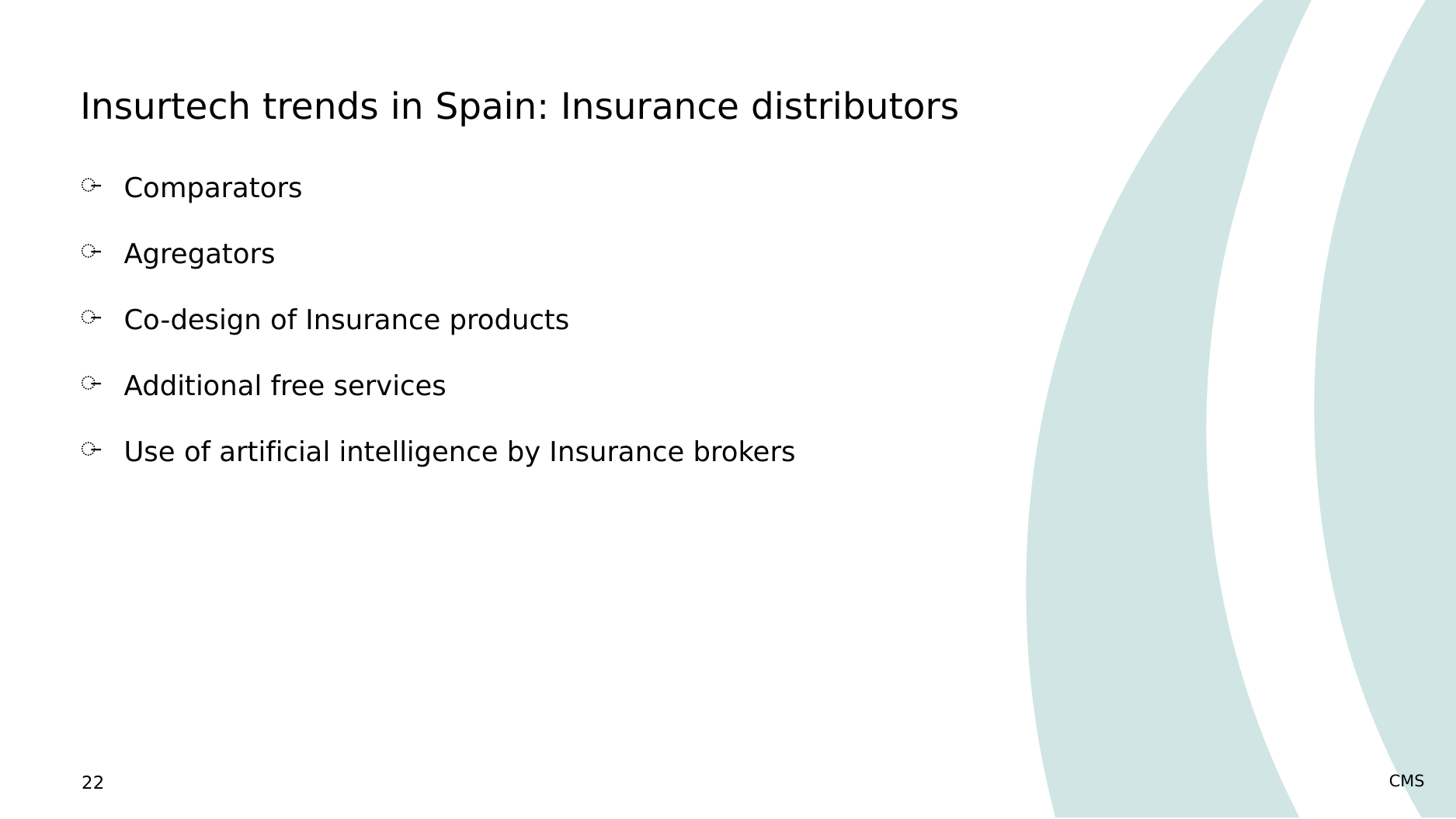

Insurtech trends in Spain: Insurance distributors
Comparators

Agregators

Co-design of Insurance products

Additional free services

Use of artificial intelligence by Insurance brokers
CMS
22